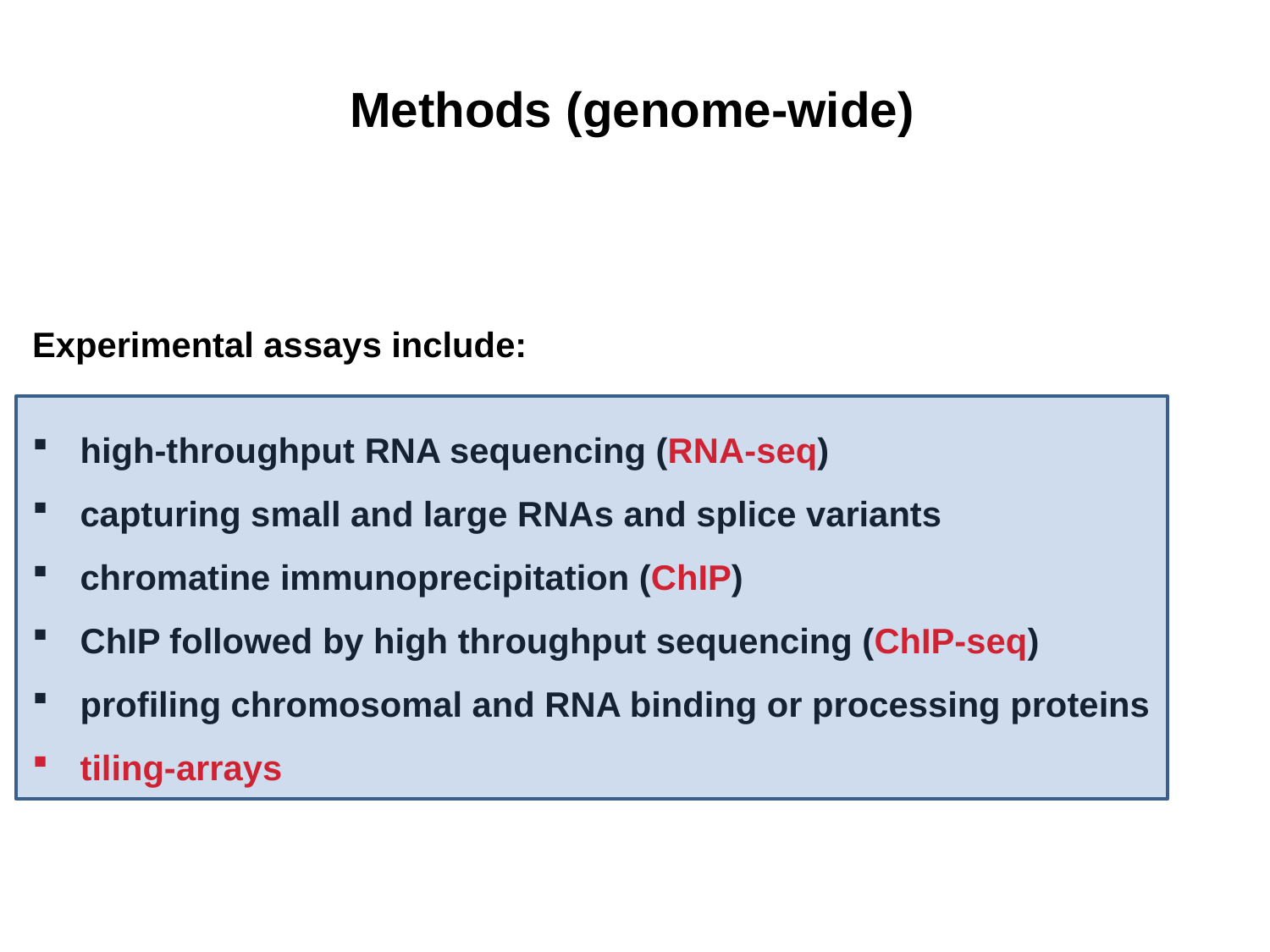

Methods (genome-wide)
Experimental assays include:

high-throughput RNA sequencing (RNA-seq)
capturing small and large RNAs and splice variants
chromatine immunoprecipitation (ChIP)
ChIP followed by high throughput sequencing (ChIP-seq)
profiling chromosomal and RNA binding or processing proteins
tiling-arrays